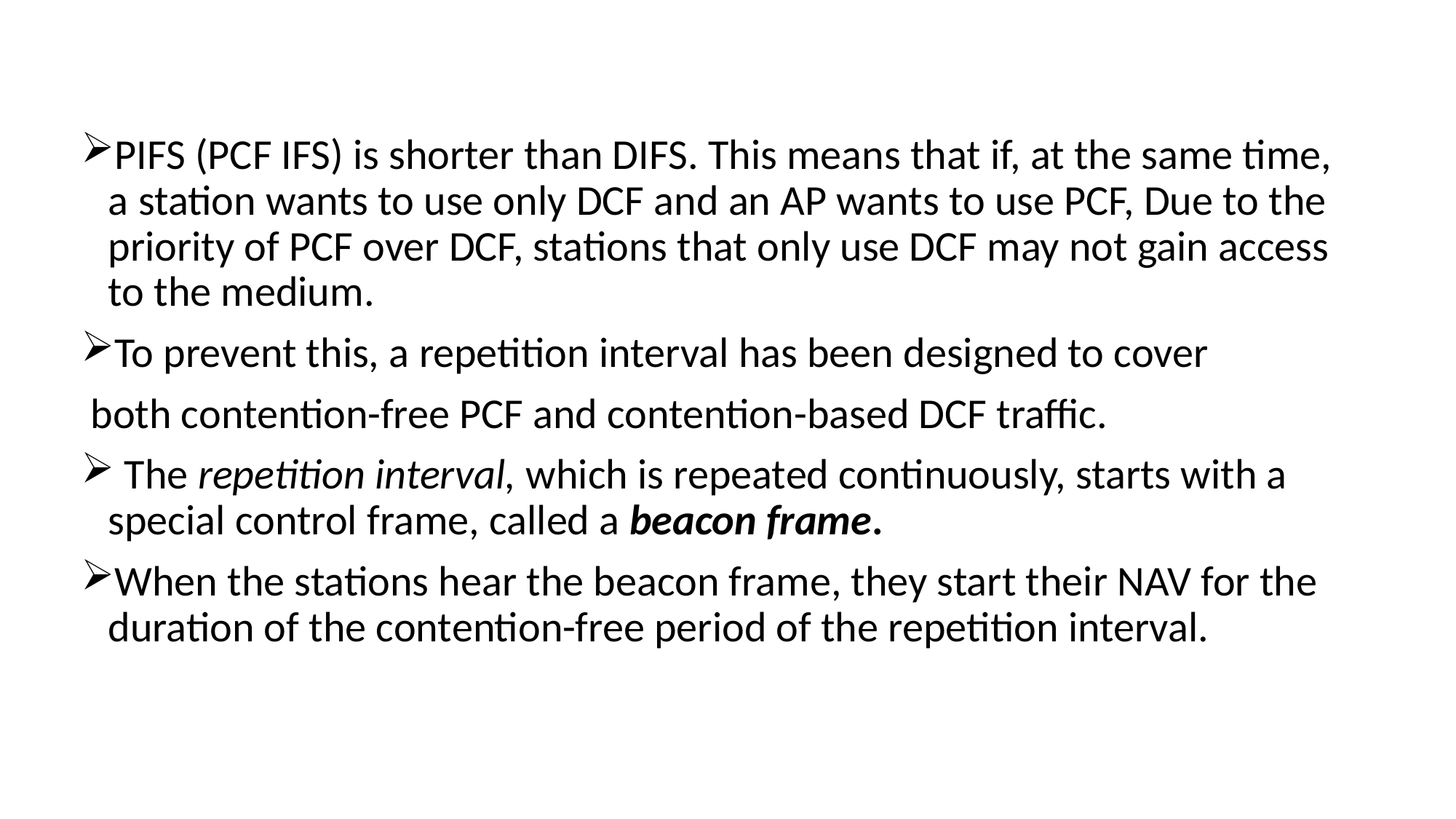

#
PIFS (PCF IFS) is shorter than DIFS. This means that if, at the same time, a station wants to use only DCF and an AP wants to use PCF, Due to the priority of PCF over DCF, stations that only use DCF may not gain access to the medium.
To prevent this, a repetition interval has been designed to cover
 both contention-free PCF and contention-based DCF traffic.
 The repetition interval, which is repeated continuously, starts with a special control frame, called a beacon frame.
When the stations hear the beacon frame, they start their NAV for the duration of the contention-free period of the repetition interval.